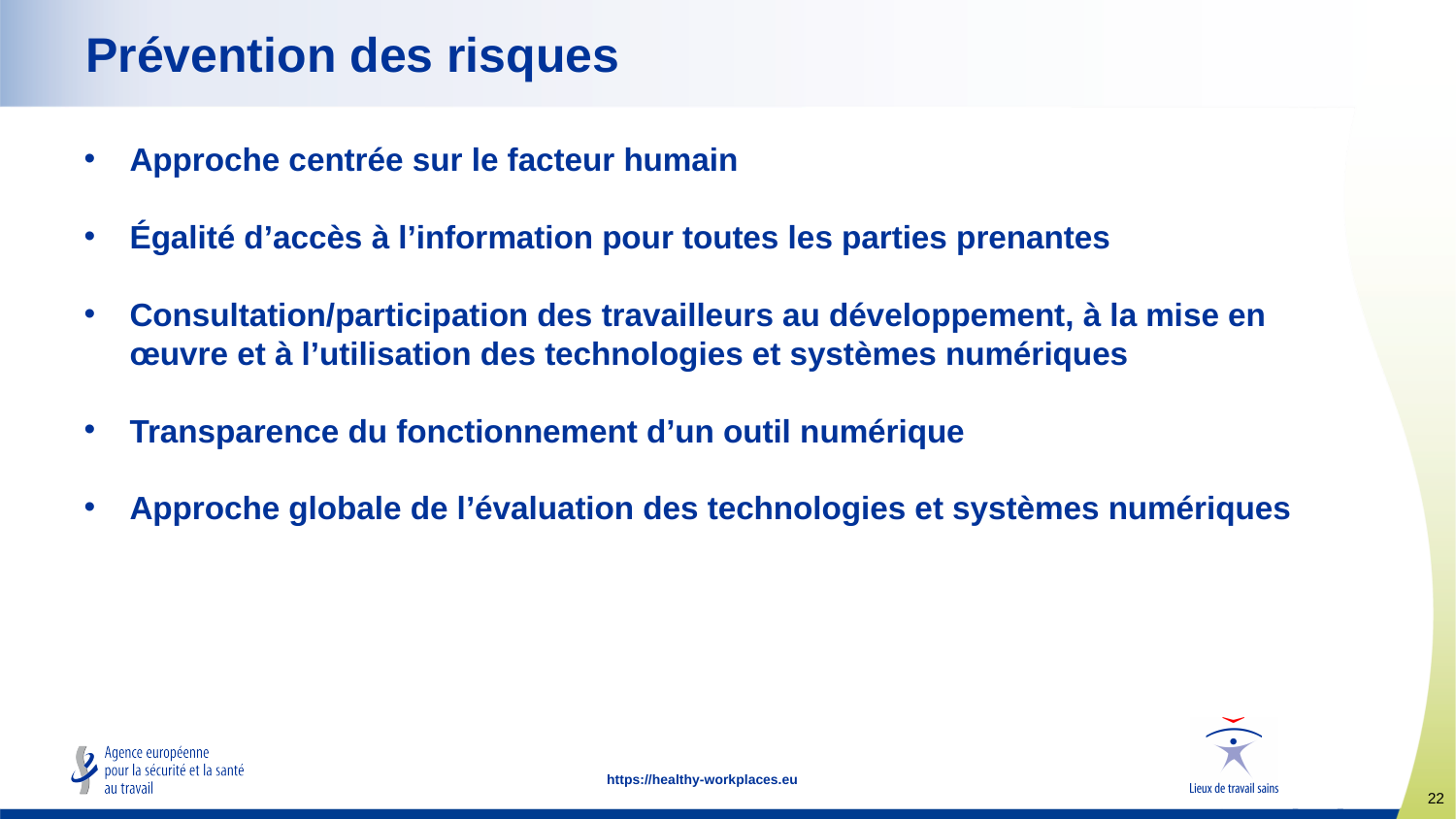

# Prévention des risques
Approche centrée sur le facteur humain

Égalité d’accès à l’information pour toutes les parties prenantes

Consultation/participation des travailleurs au développement, à la mise en œuvre et à l’utilisation des technologies et systèmes numériques

Transparence du fonctionnement d’un outil numérique

Approche globale de l’évaluation des technologies et systèmes numériques